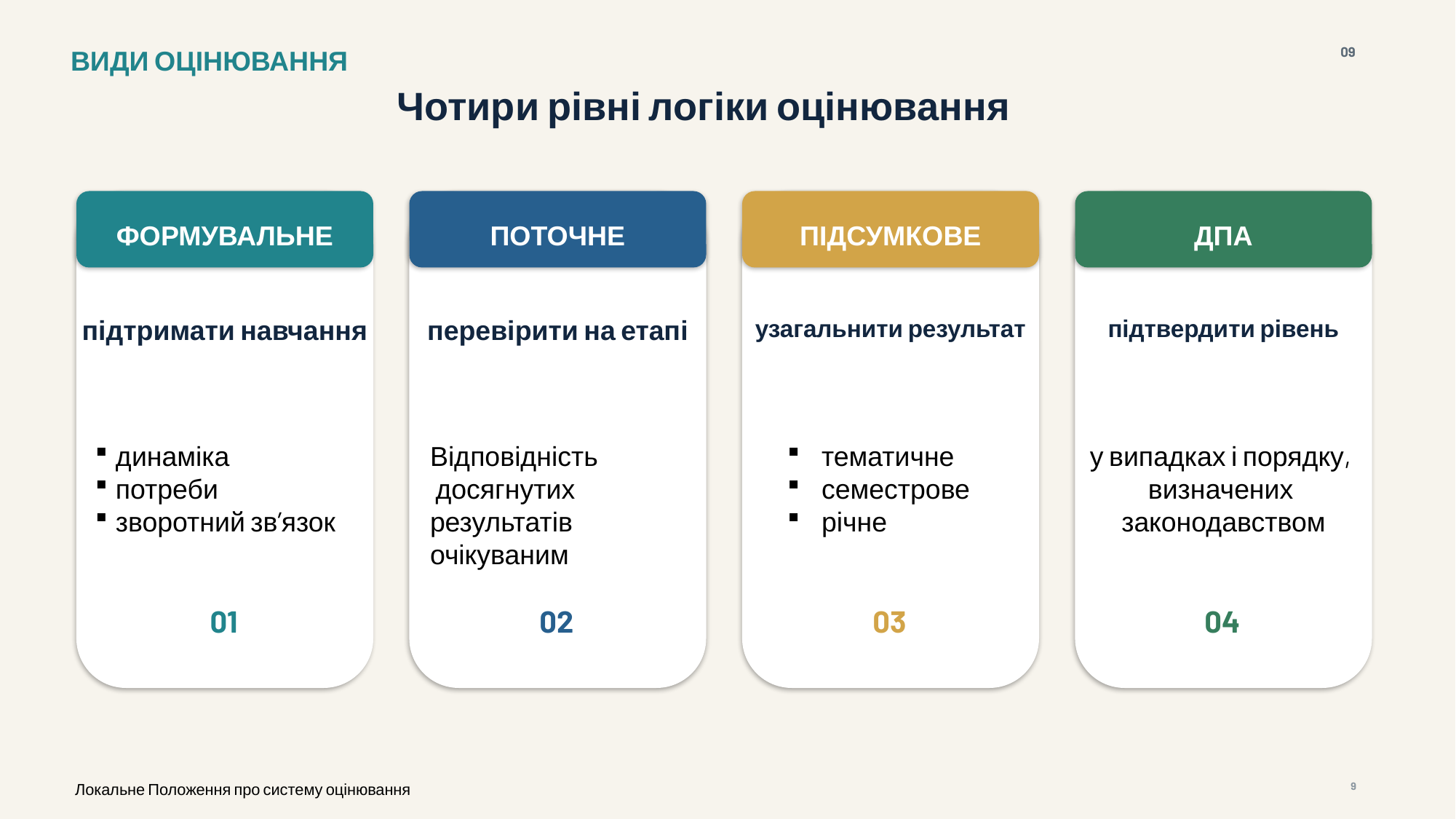

ВИДИ ОЦІНЮВАННЯ
09
Чотири рівні логіки оцінювання

ФОРМУВАЛЬНЕ
ПОТОЧНЕ
ПІДСУМКОВЕ
ДПА
підтримати навчання
перевірити на етапі
узагальнити результат
підтвердити рівень
динаміка
потреби
зворотний зв’язок
Відповідність
 досягнутих
результатів
очікуваним
тематичне
семестрове
річне
у випадках і порядку,
визначених
законодавством
01
02
03
04
Локальне Положення про систему оцінювання
9